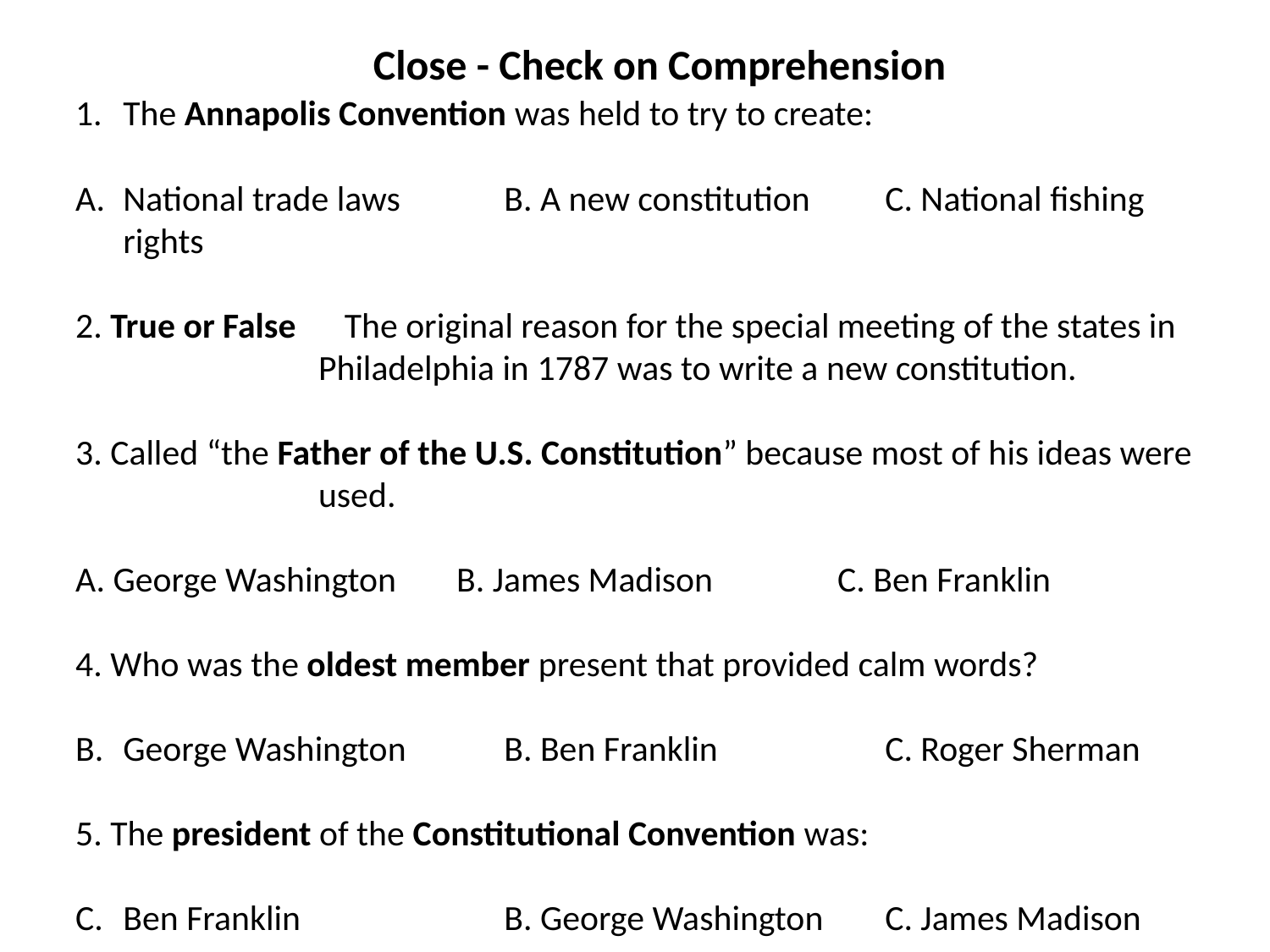

Close - Check on Comprehension
The Annapolis Convention was held to try to create:

National trade laws	B. A new constitution	C. National fishing rights

2. True or False      The original reason for the special meeting of the states in Philadelphia in 1787 was to write a new constitution.

3. Called “the Father of the U.S. Constitution” because most of his ideas were used.

A. George Washington	B. James Madison	C. Ben Franklin

4. Who was the oldest member present that provided calm words?

George Washington	B. Ben Franklin		C. Roger Sherman

5. The president of the Constitutional Convention was:

Ben Franklin		B. George Washington	C. James Madison